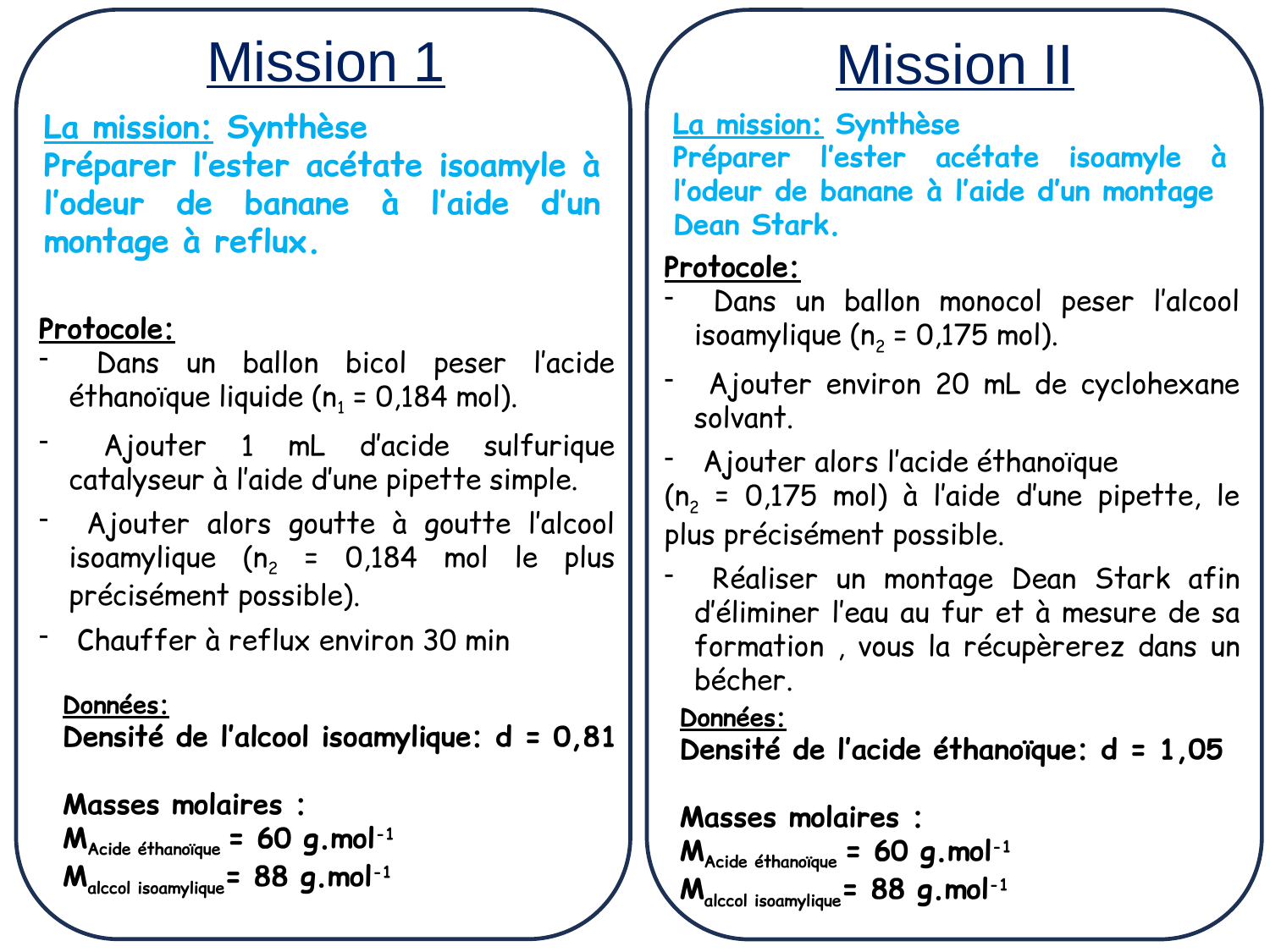

Mission 1

La mission: Synthèse
Préparer l’ester acétate isoamyle à l’odeur de banane à l’aide d’un montage à reflux.
Protocole:
 Dans un ballon bicol peser l’acide éthanoïque liquide (n1 = 0,184 mol).

 Ajouter 1 mL d’acide sulfurique catalyseur à l’aide d’une pipette simple.

 Ajouter alors goutte à goutte l’alcool isoamylique (n2 = 0,184 mol le plus précisément possible).

 Chauffer à reflux environ 30 min

Mission II
La mission: Synthèse
Préparer l’ester acétate isoamyle à l’odeur de banane à l’aide d’un montage  Dean Stark.
Protocole:
 Dans un ballon monocol peser l’alcool isoamylique (n2 = 0,175 mol).

 Ajouter environ 20 mL de cyclohexane solvant.

 Ajouter alors l’acide éthanoïque
(n2 = 0,175 mol) à l’aide d’une pipette, le plus précisément possible.

 Réaliser un montage Dean Stark afin d’éliminer l’eau au fur et à mesure de sa formation , vous la récupèrerez dans un bécher.

Données:
Densité de l’alcool isoamylique: d = 0,81
Masses molaires :
MAcide éthanoïque = 60 g.mol-1
Malccol isoamylique= 88 g.mol-1

Données:
Densité de l’acide éthanoïque: d = 1,05
Masses molaires :
MAcide éthanoïque = 60 g.mol-1
Malccol isoamylique= 88 g.mol-1